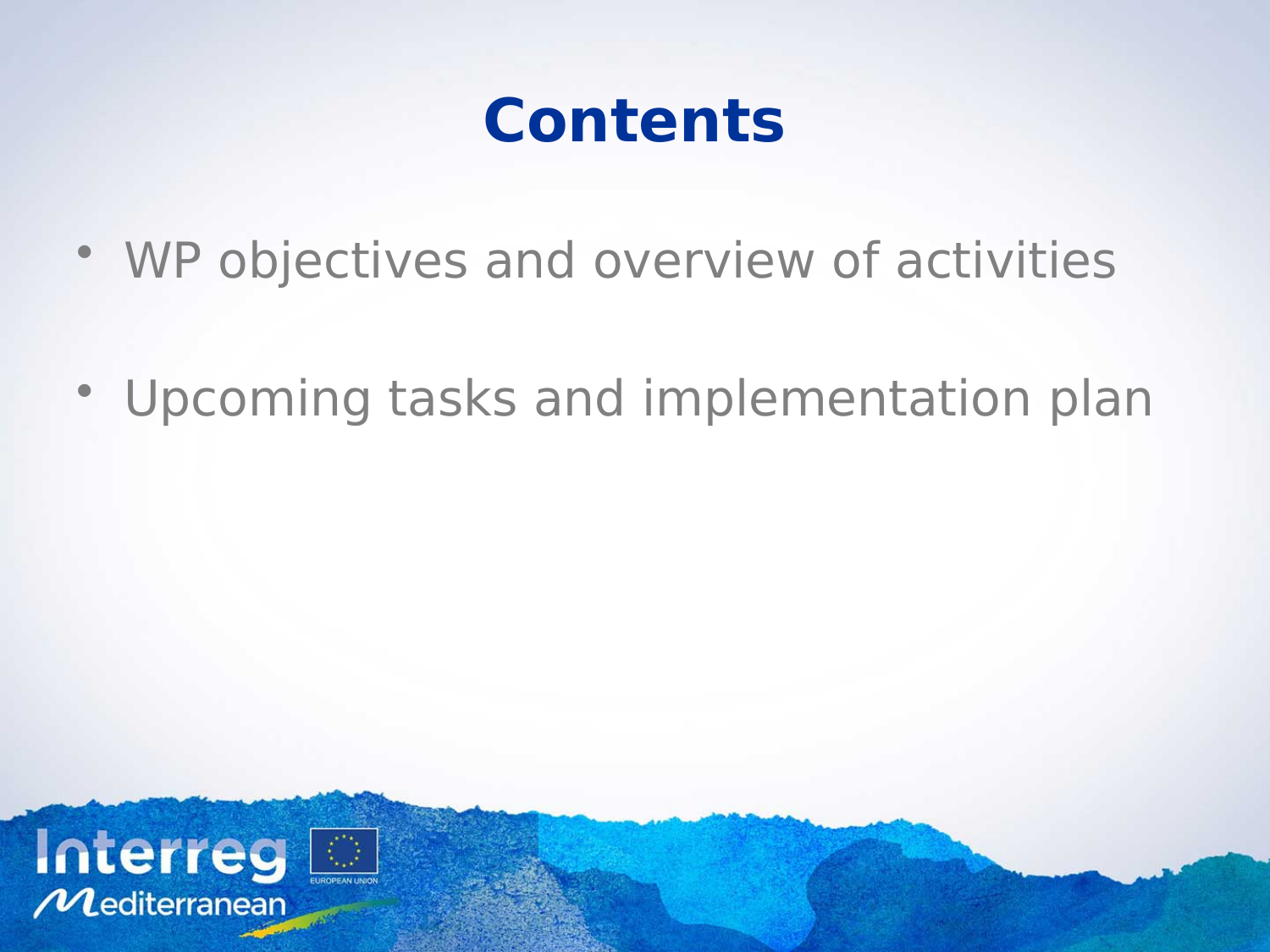

# Contents
WP objectives and overview of activities

Upcoming tasks and implementation plan